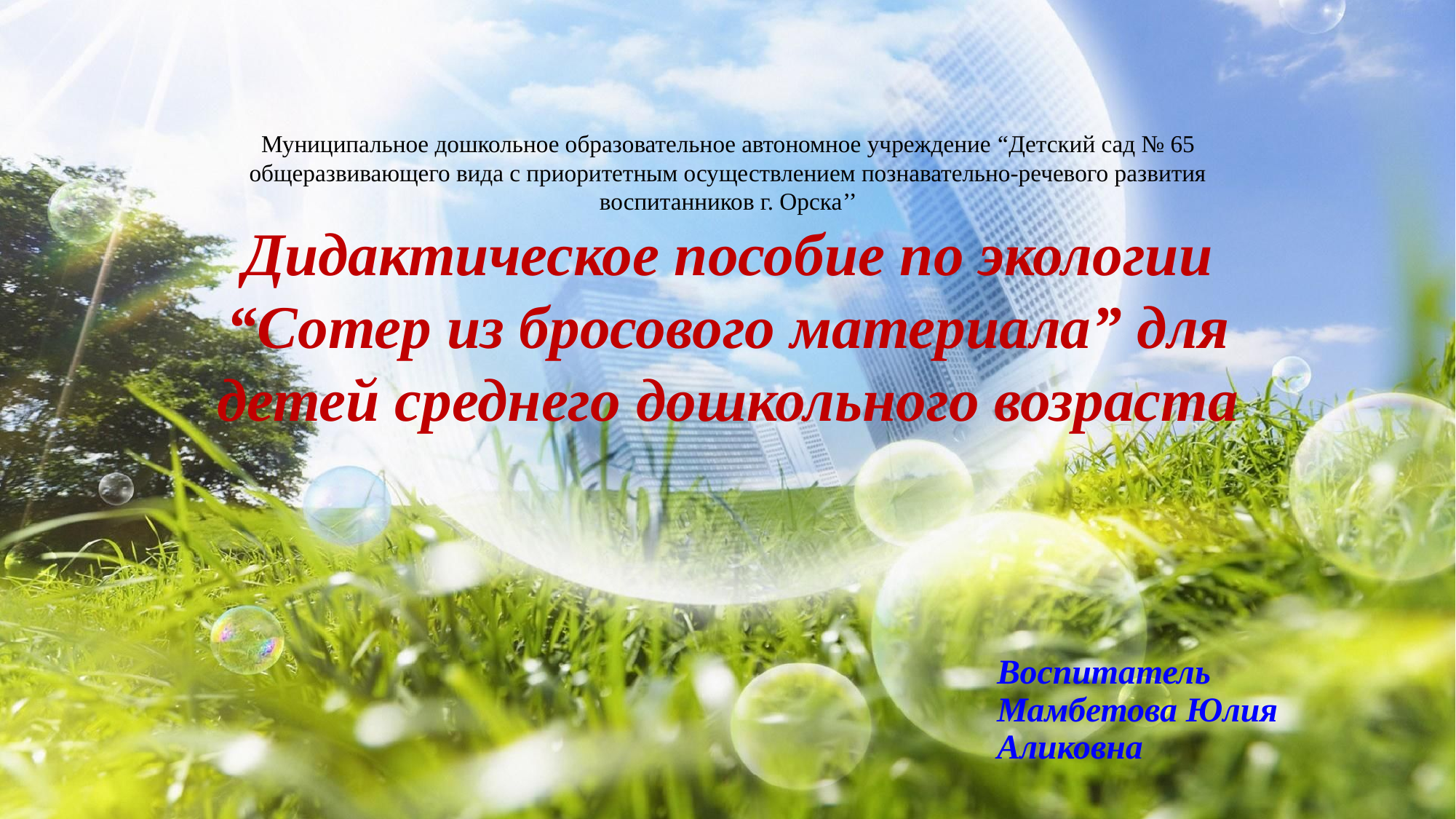

# Муниципальное дошкольное образовательное автономное учреждение “Детский сад № 65 общеразвивающего вида с приоритетным осуществлением познавательно-речевого развития воспитанников г. Орска’’ Дидактическое пособие по экологии “Сотер из бросового материала” для детей среднего дошкольного возраста

Воспитатель Мамбетова Юлия Аликовна